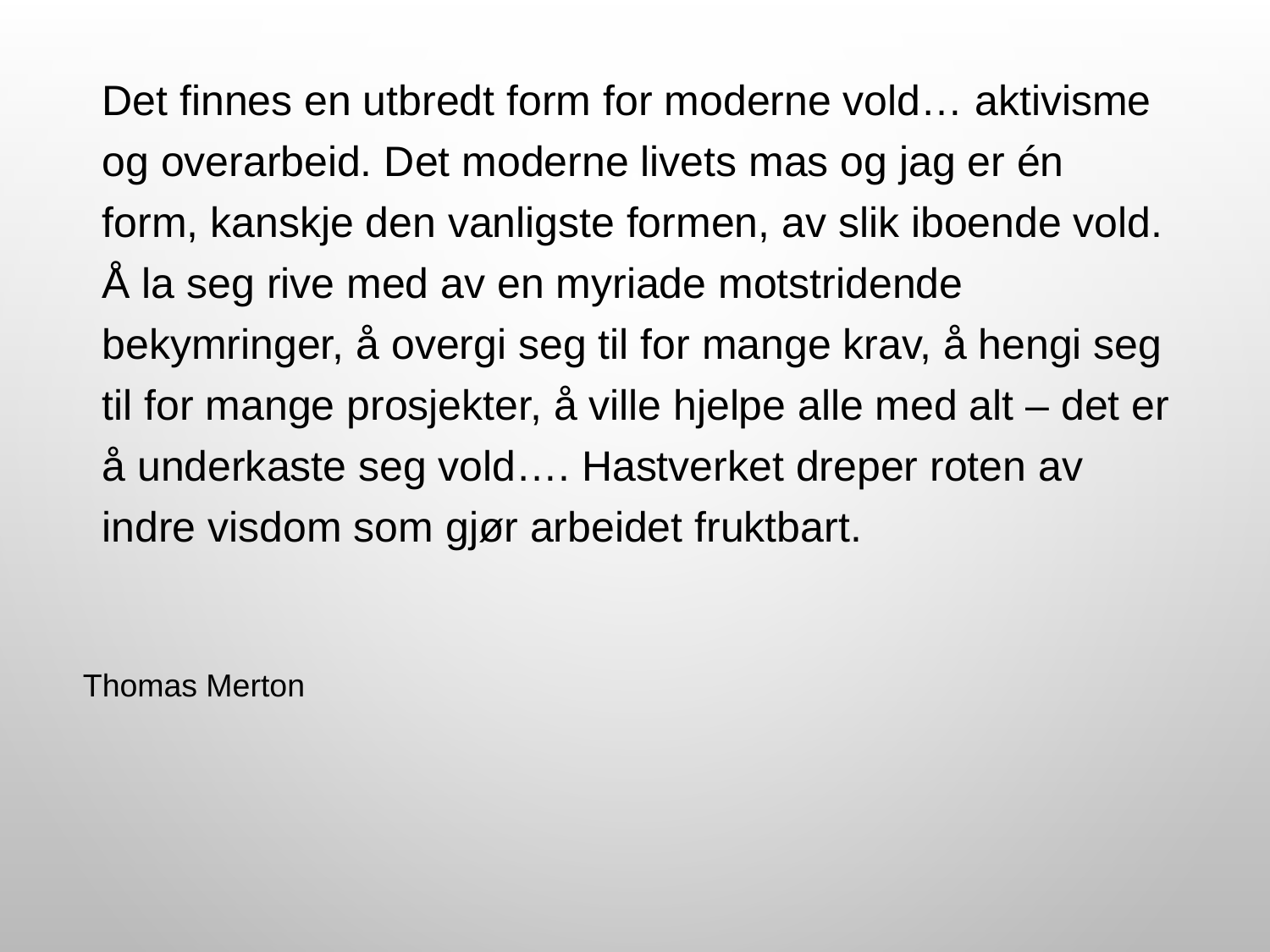

Det finnes en utbredt form for moderne vold… aktivisme og overarbeid. Det moderne livets mas og jag er én form, kanskje den vanligste formen, av slik iboende vold. Å la seg rive med av en myriade motstridende bekymringer, å overgi seg til for mange krav, å hengi seg til for mange prosjekter, å ville hjelpe alle med alt – det er å underkaste seg vold…. Hastverket dreper roten av indre visdom som gjør arbeidet fruktbart.
Thomas Merton